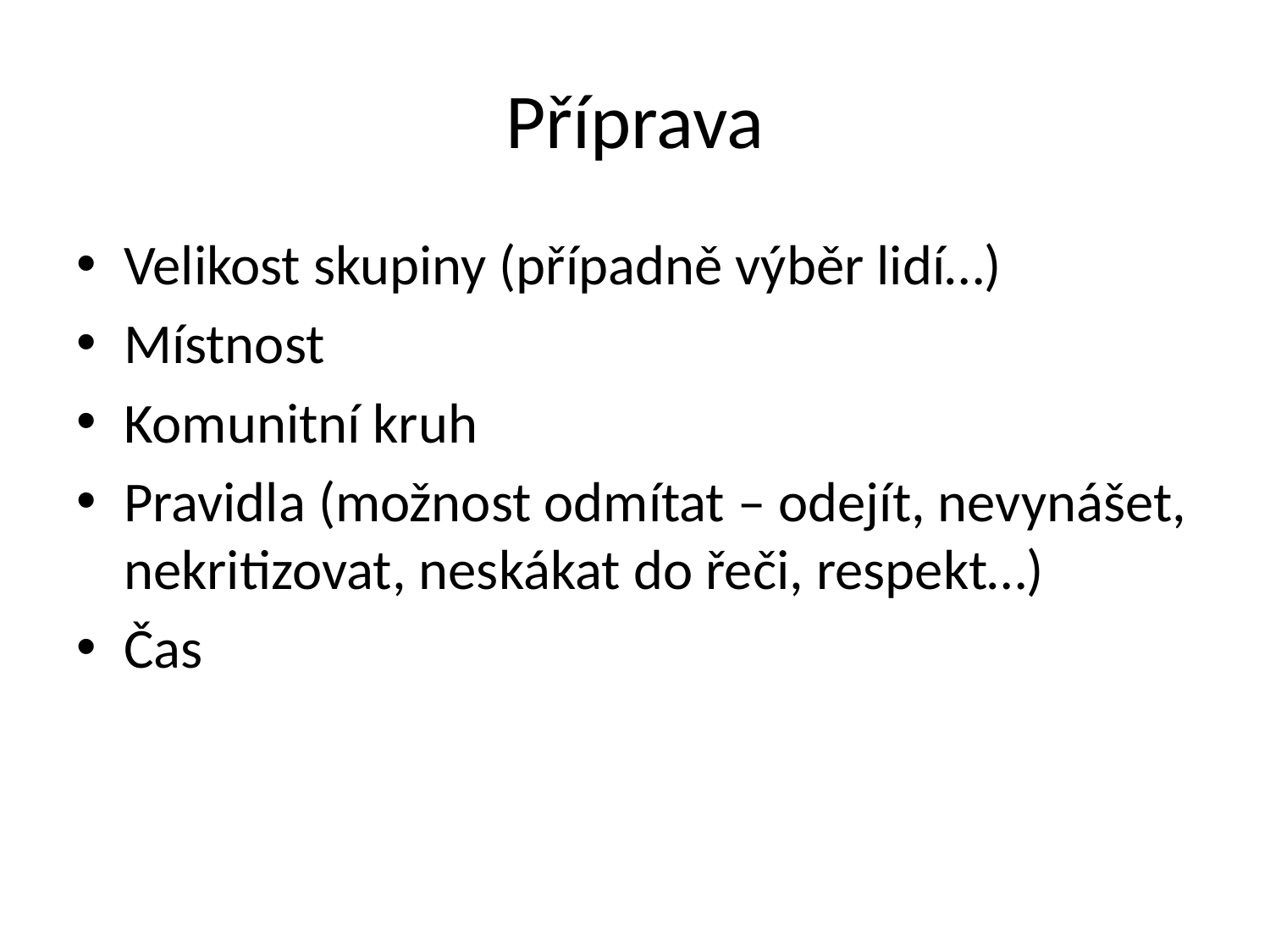

# Příprava
Velikost skupiny (případně výběr lidí…)
Místnost
Komunitní kruh
Pravidla (možnost odmítat – odejít, nevynášet, nekritizovat, neskákat do řeči, respekt…)
Čas